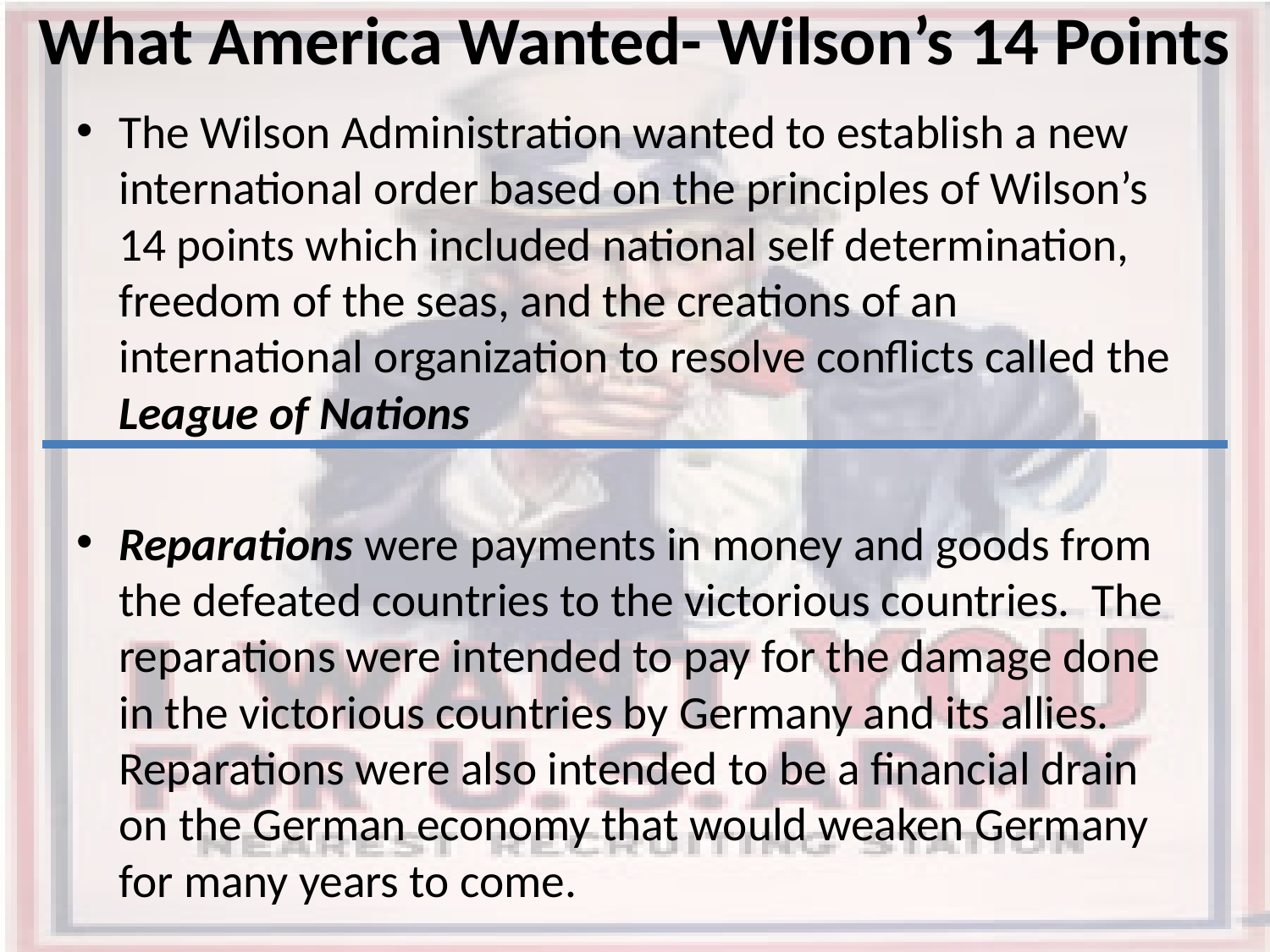

# What America Wanted- Wilson’s 14 Points
The Wilson Administration wanted to establish a new international order based on the principles of Wilson’s 14 points which included national self determination, freedom of the seas, and the creations of an international organization to resolve conflicts called the League of Nations

Reparations were payments in money and goods from the defeated countries to the victorious countries.  The reparations were intended to pay for the damage done in the victorious countries by Germany and its allies.  Reparations were also intended to be a financial drain on the German economy that would weaken Germany for many years to come.